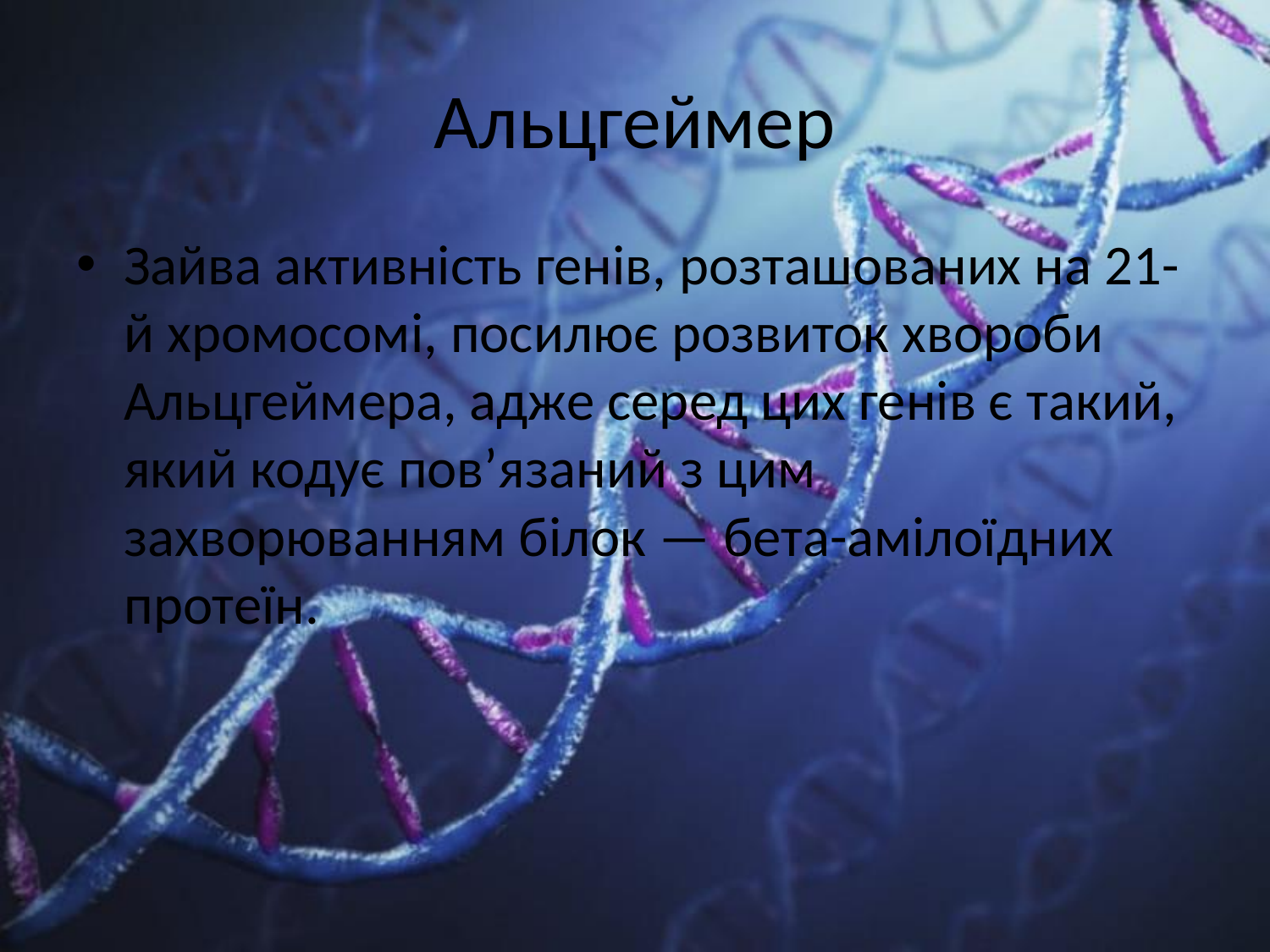

# Альцгеймер
Зайва активність генів, розташованих на 21-й хромосомі, посилює розвиток хвороби Альцгеймера, адже серед цих генів є такий, який кодує пов’язаний з цим захворюванням білок — бета-амілоїдних протеїн.